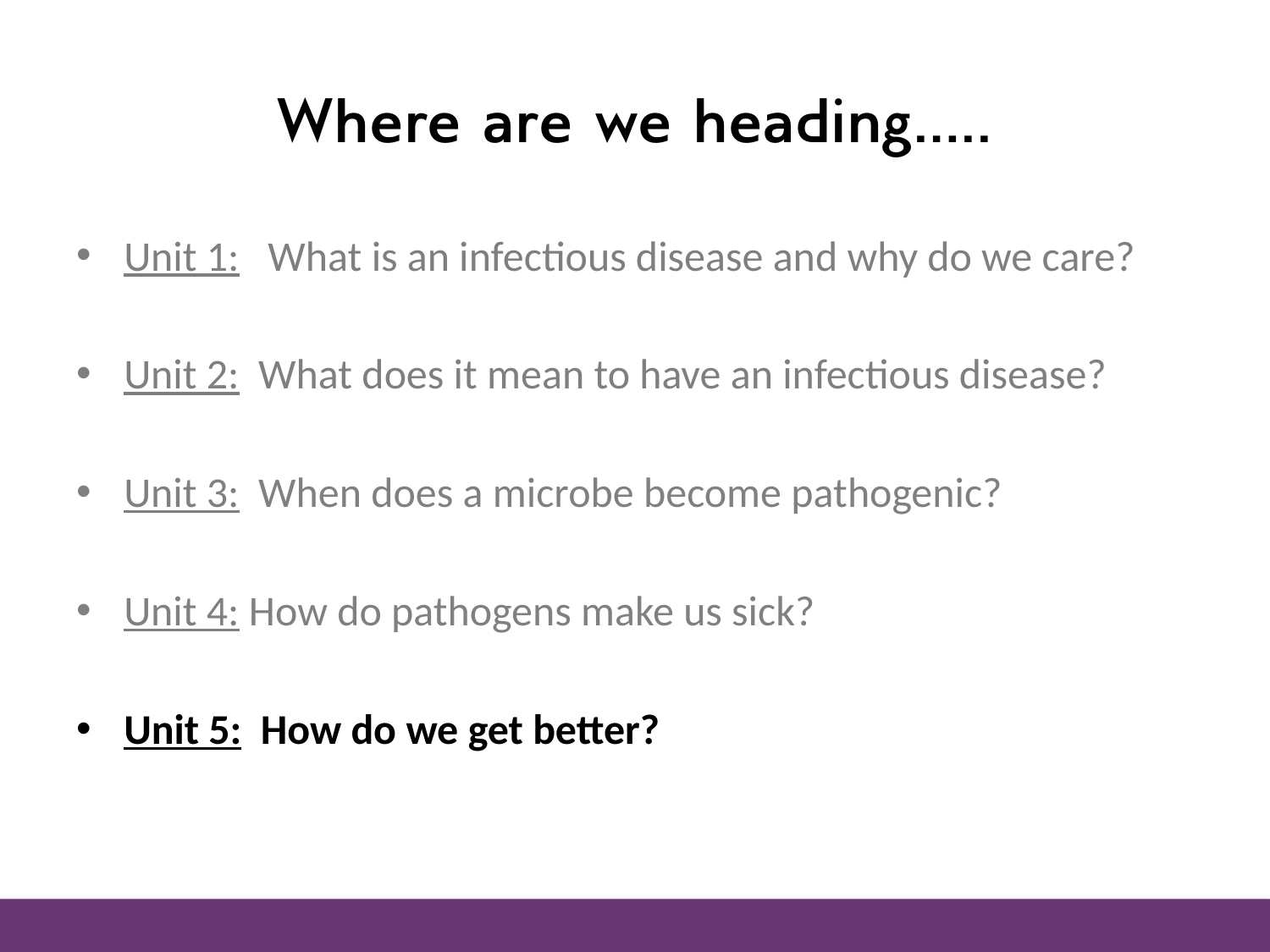

Where are we heading…..
Unit 1:   What is an infectious disease and why do we care?

Unit 2:  What does it mean to have an infectious disease?

Unit 3:  When does a microbe become pathogenic?

Unit 4: How do pathogens make us sick?

Unit 5:  How do we get better?